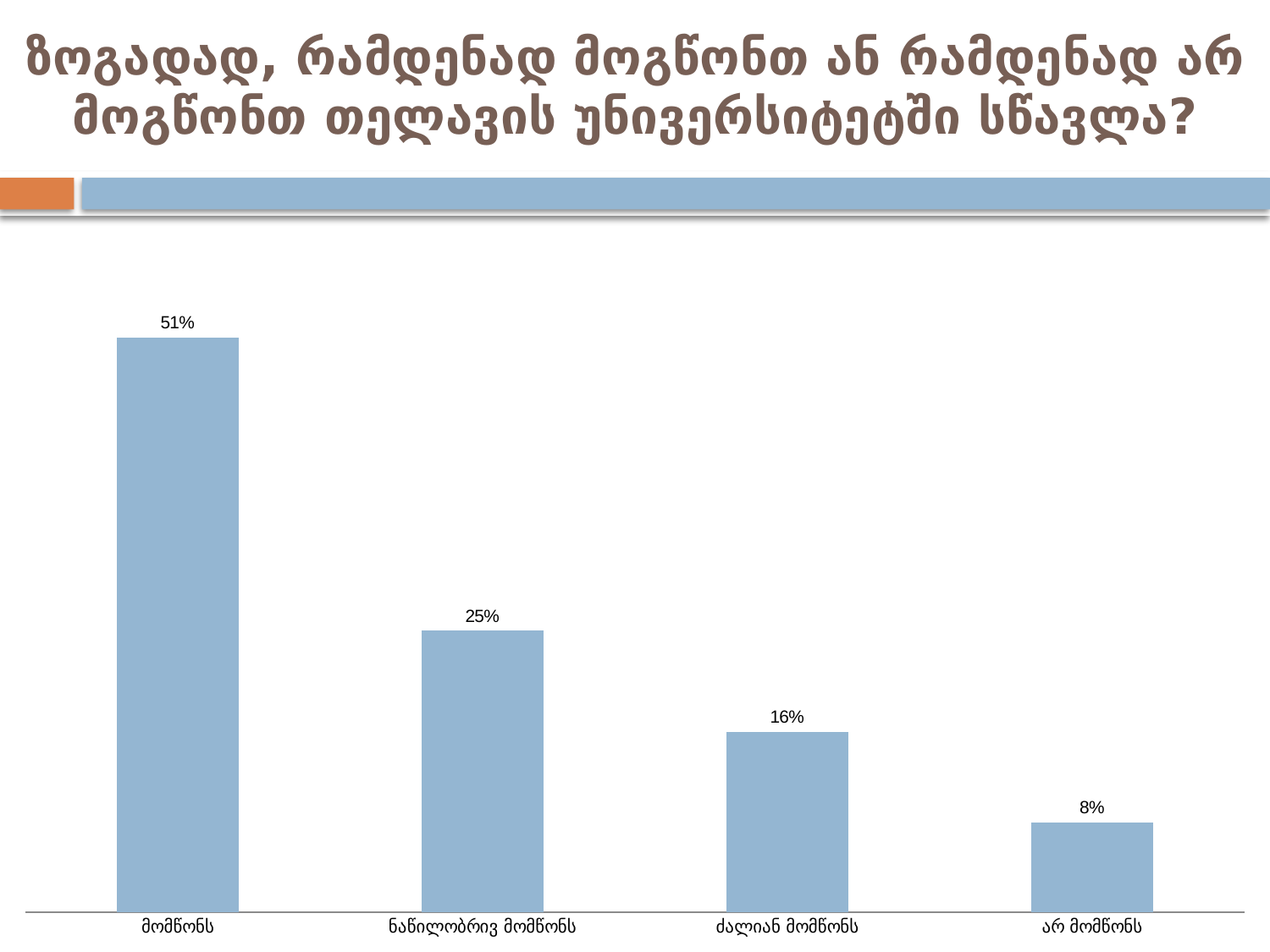

# ზოგადად, რამდენად მოგწონთ ან რამდენად არ მოგწონთ თელავის უნივერსიტეტში სწავლა?

### Chart

| Category |  |
|---|---|
| მომწონს | 0.51 |
| ნაწილობრივ მომწონს | 0.25 |
| ძალიან მომწონს | 0.16 |
| არ მომწონს | 0.08000000000000004 |